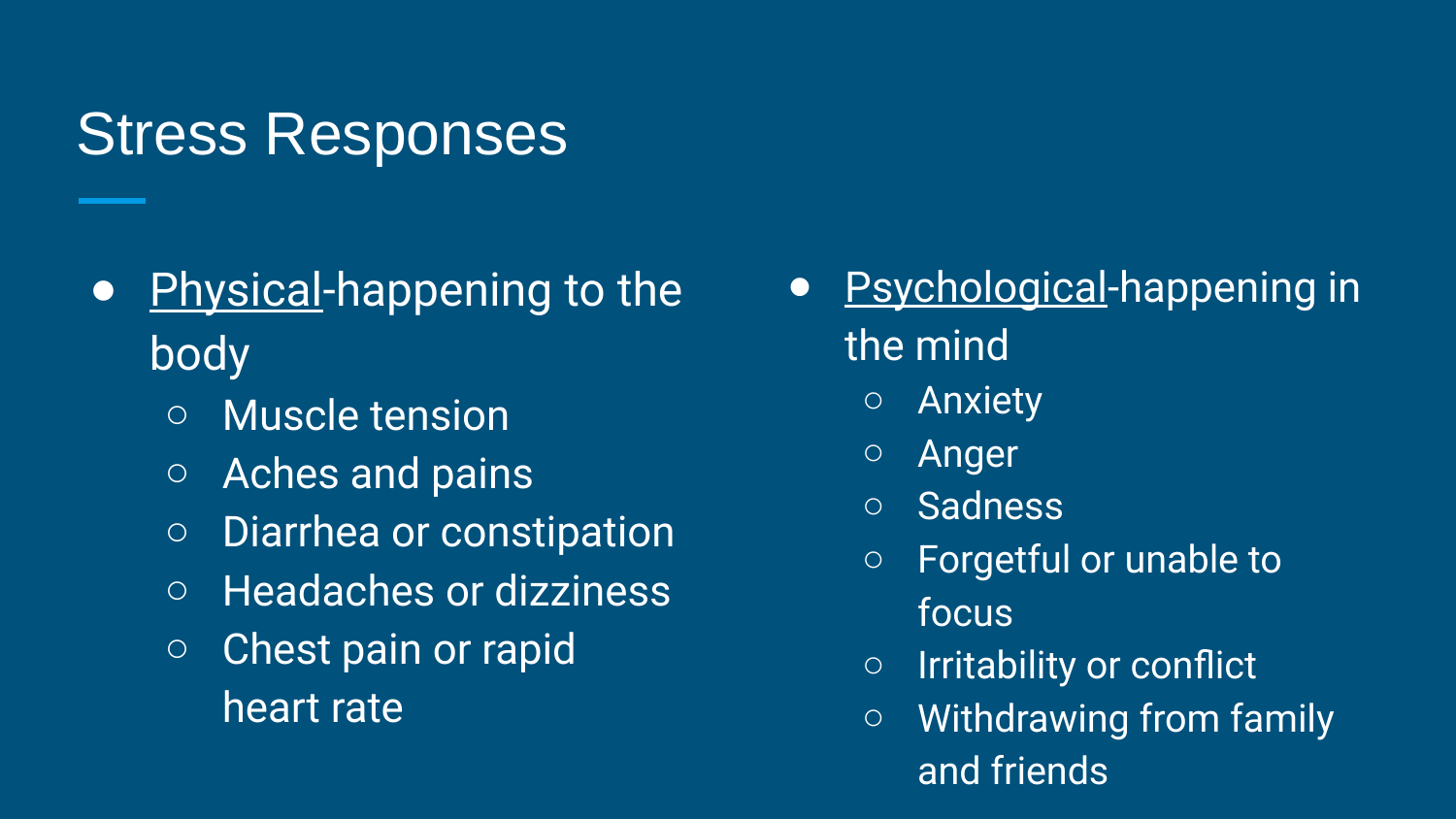

# Stress Responses
Physical-happening to the body
Muscle tension
Aches and pains
Diarrhea or constipation
Headaches or dizziness
Chest pain or rapid heart rate
Psychological-happening in the mind
Anxiety
Anger
Sadness
Forgetful or unable to focus
Irritability or conflict
Withdrawing from family and friends